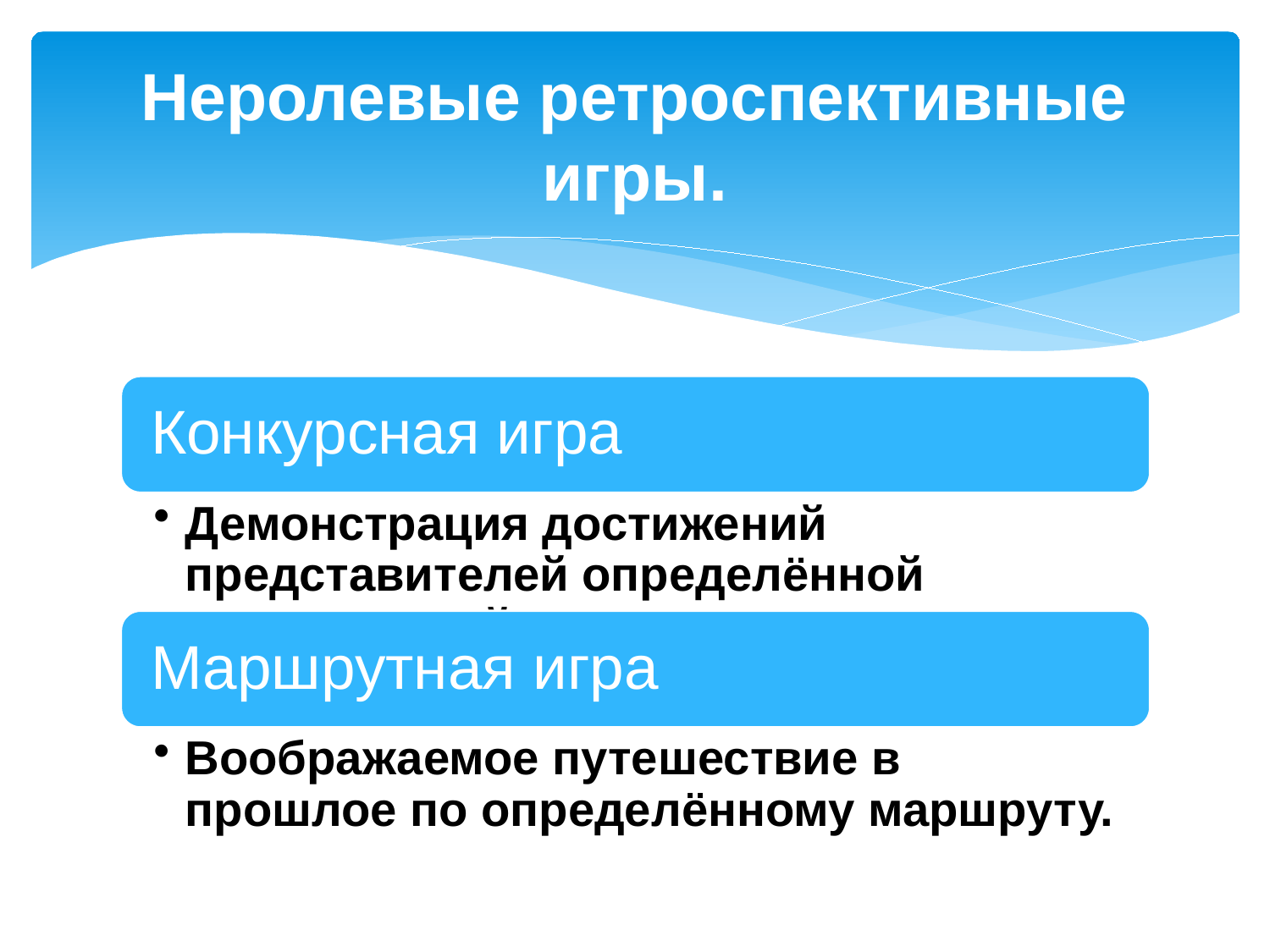

# Неролевые ретроспективные игры.
Конкурсная игра
Демонстрация достижений представителей определённой исторической эпохи.
Маршрутная игра
Воображаемое путешествие в прошлое по определённому маршруту.